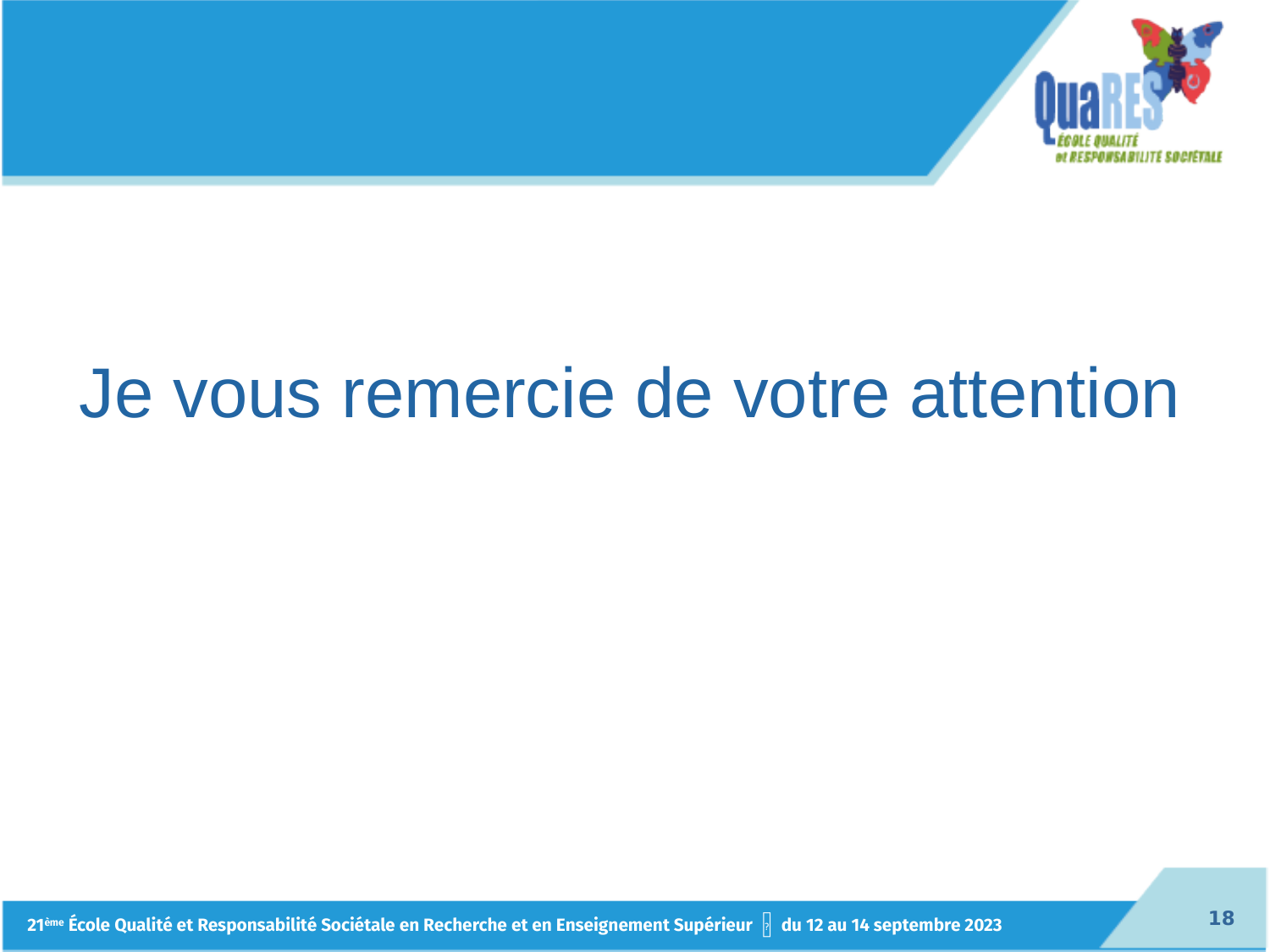

#
Je vous remercie de votre attention

Catherine.thibault@enseignementsup.gouv.fr

18